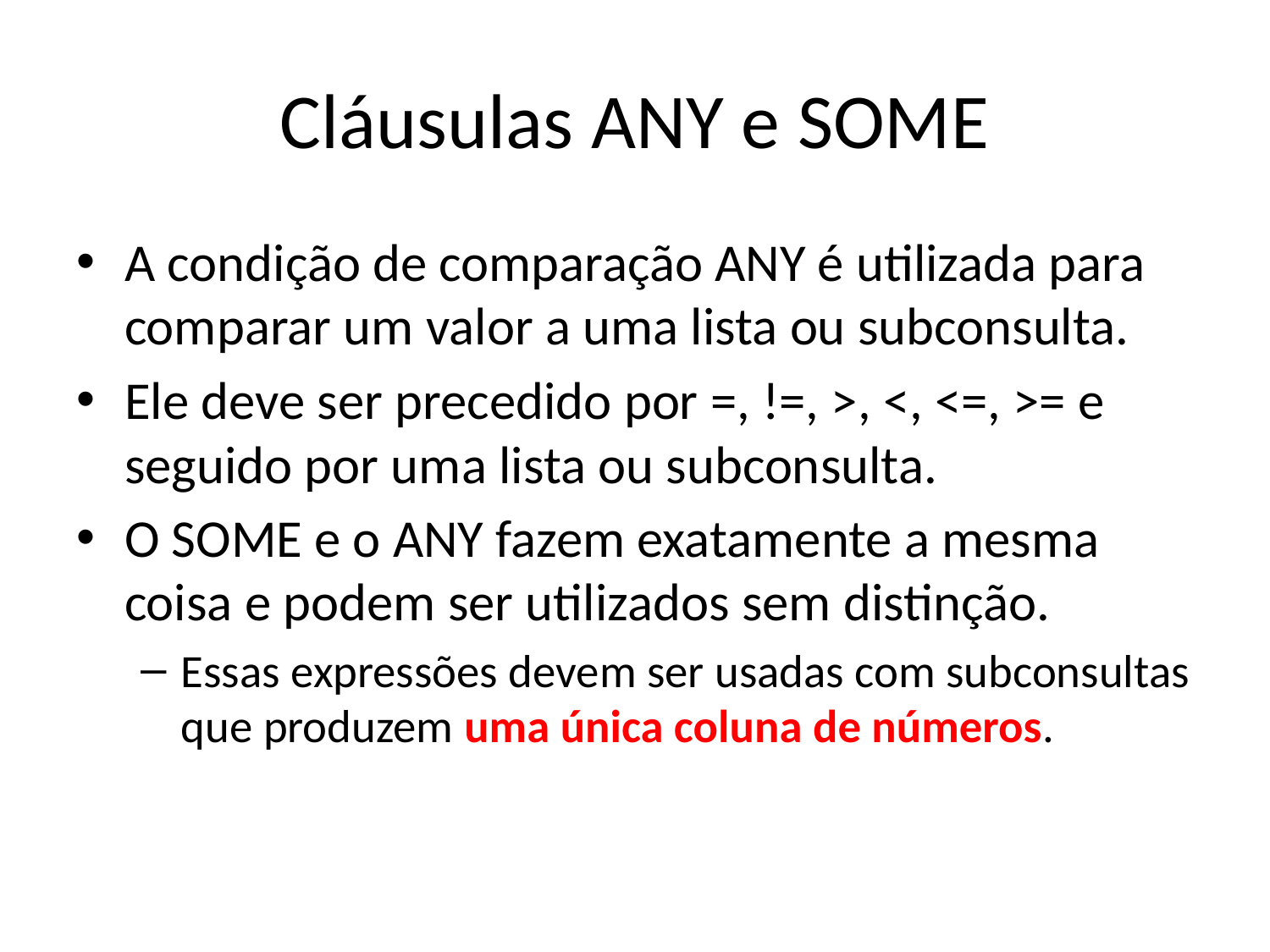

# Cláusulas ANY e SOME
A condição de comparação ANY é utilizada para comparar um valor a uma lista ou subconsulta.
Ele deve ser precedido por =, !=, >, <, <=, >= e  seguido por uma lista ou subconsulta.
O SOME e o ANY fazem exatamente a mesma coisa e podem ser utilizados sem distinção.
Essas expressões devem ser usadas com subconsultas que produzem uma única coluna de números.